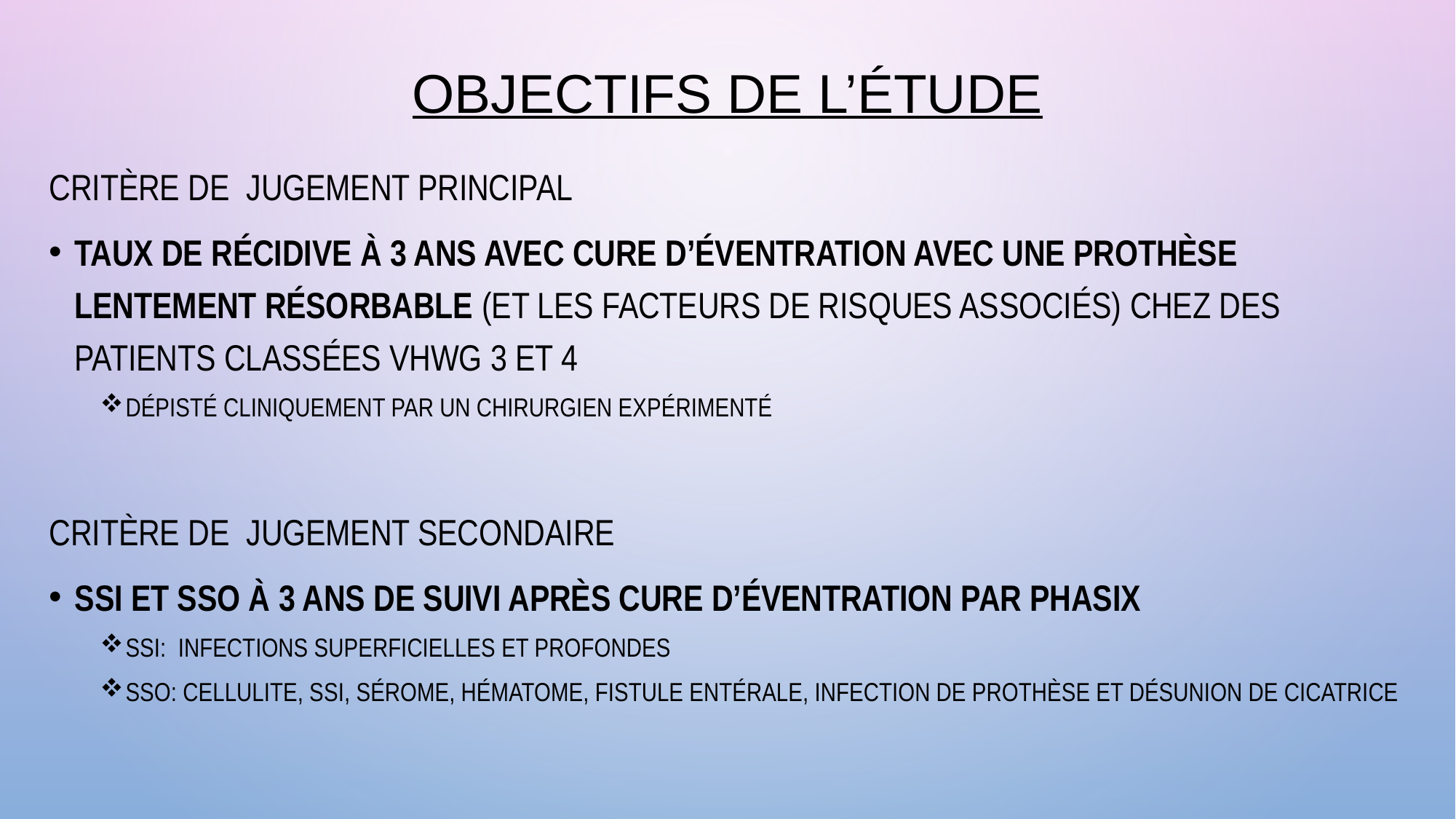

# Objectifs de l’étude
Critère de  jugement principal
Taux de récidive à 3 ans avec cure d’éventration avec une prothèse lentement résorbable (et les facteurs de risques associés) chez des patients classées VHWG 3 et 4
Dépisté cliniquement par un chirurgien expérimenté

Critère de  jugement secondaire
SSI et SSO à 3 ans de suivi après cure d’éventration par PHASIX
SSI:  Infections superficielles et profondes
SSO: cellulite, SSI, sérome, hématome, fistule entérale, infection de prothèse et désunion de cicatrice